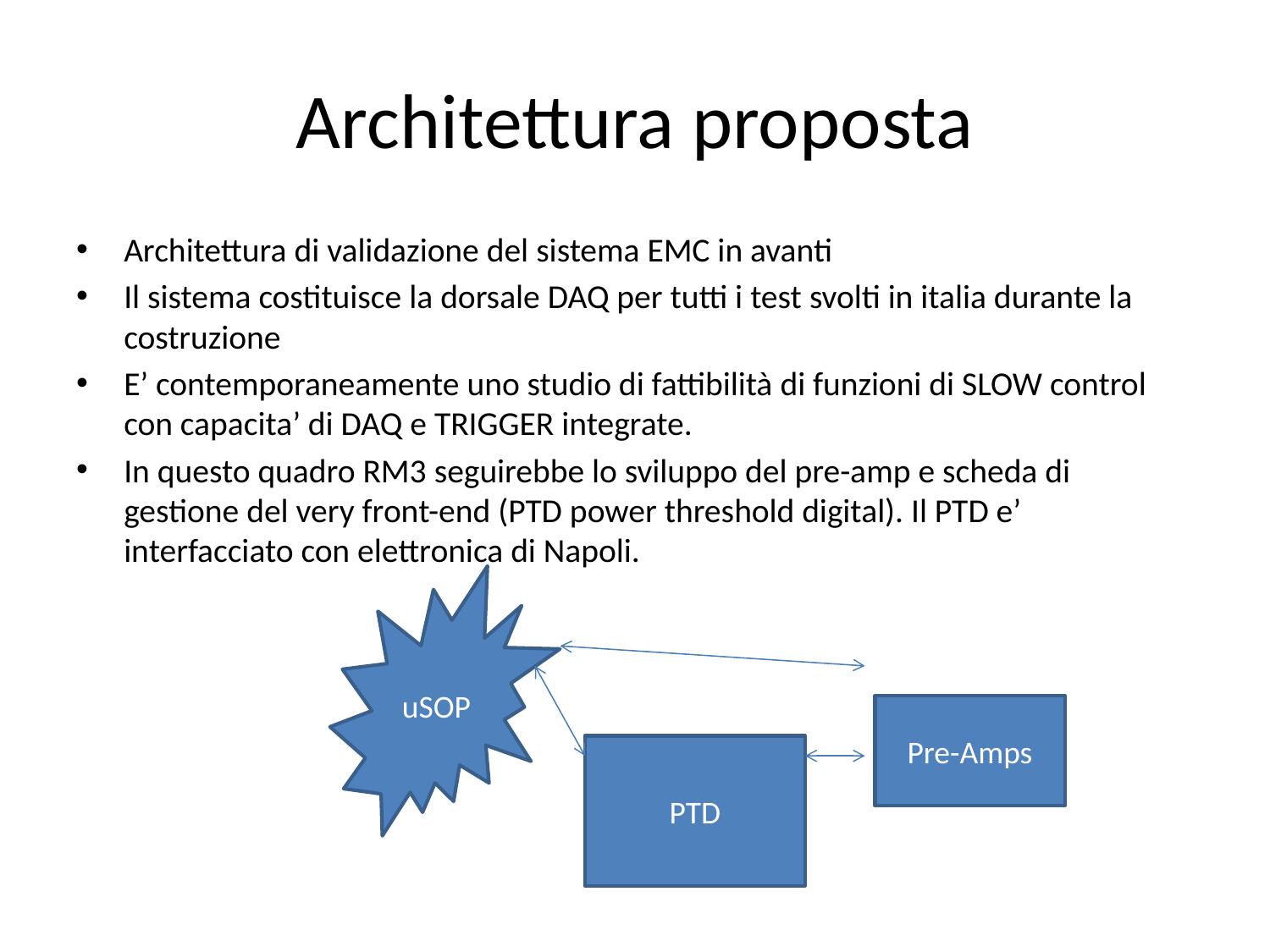

# Architettura proposta
Architettura di validazione del sistema EMC in avanti
Il sistema costituisce la dorsale DAQ per tutti i test svolti in italia durante la costruzione
E’ contemporaneamente uno studio di fattibilità di funzioni di SLOW control con capacita’ di DAQ e TRIGGER integrate.
In questo quadro RM3 seguirebbe lo sviluppo del pre-amp e scheda di gestione del very front-end (PTD power threshold digital). Il PTD e’ interfacciato con elettronica di Napoli.

uSOP
Pre-Amps
PTD